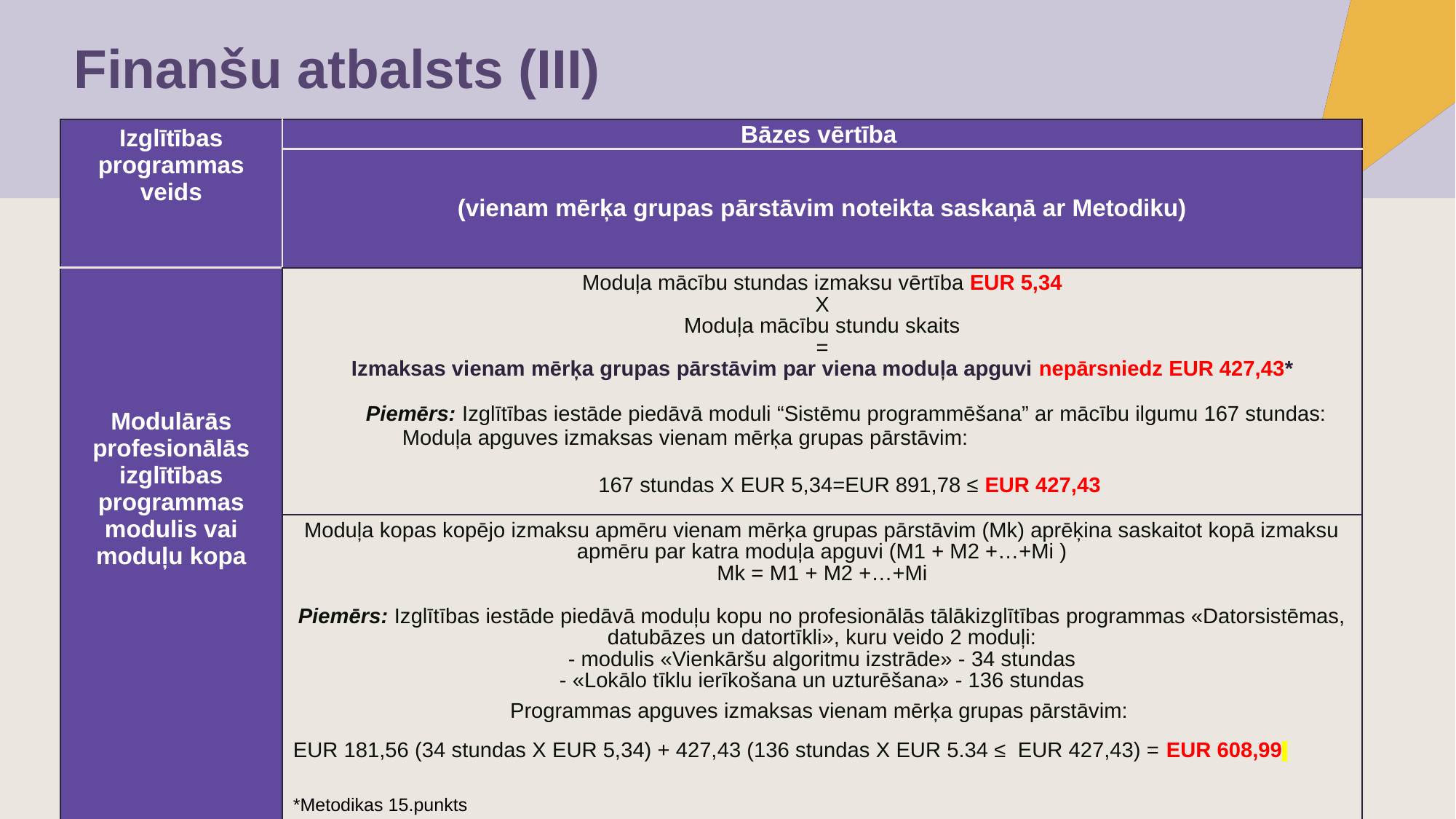

# Finanšu atbalsts (III)
| Izglītības programmas veids | Bāzes vērtība |
| --- | --- |
|  | (vienam mērķa grupas pārstāvim noteikta saskaņā ar Metodiku) |
| Modulārās profesionālās izglītības programmas modulis vai moduļu kopa | Moduļa mācību stundas izmaksu vērtība EUR 5,34 X Moduļa mācību stundu skaits = Izmaksas vienam mērķa grupas pārstāvim par viena moduļa apguvi nepārsniedz EUR 427,43\* Piemērs: Izglītības iestāde piedāvā moduli “Sistēmu programmēšana” ar mācību ilgumu 167 stundas: Moduļa apguves izmaksas vienam mērķa grupas pārstāvim: 167 stundas X EUR 5,34=EUR 891,78 ≤ EUR 427,43 |
|  | Moduļa kopas kopējo izmaksu apmēru vienam mērķa grupas pārstāvim (Mk) aprēķina saskaitot kopā izmaksu apmēru par katra moduļa apguvi (M1 + M2 +…+Mi ) Mk = M1 + M2 +…+Mi Piemērs: Izglītības iestāde piedāvā moduļu kopu no profesionālās tālākizglītības programmas «Datorsistēmas, datubāzes un datortīkli», kuru veido 2 moduļi: - modulis «Vienkāršu algoritmu izstrāde» - 34 stundas - «Lokālo tīklu ierīkošana un uzturēšana» - 136 stundas Programmas apguves izmaksas vienam mērķa grupas pārstāvim: EUR 181,56 (34 stundas X EUR 5,34) + 427,43 (136 stundas X EUR 5.34 ≤ EUR 427,43) = EUR 608,99 \*Metodikas 15.punkts |